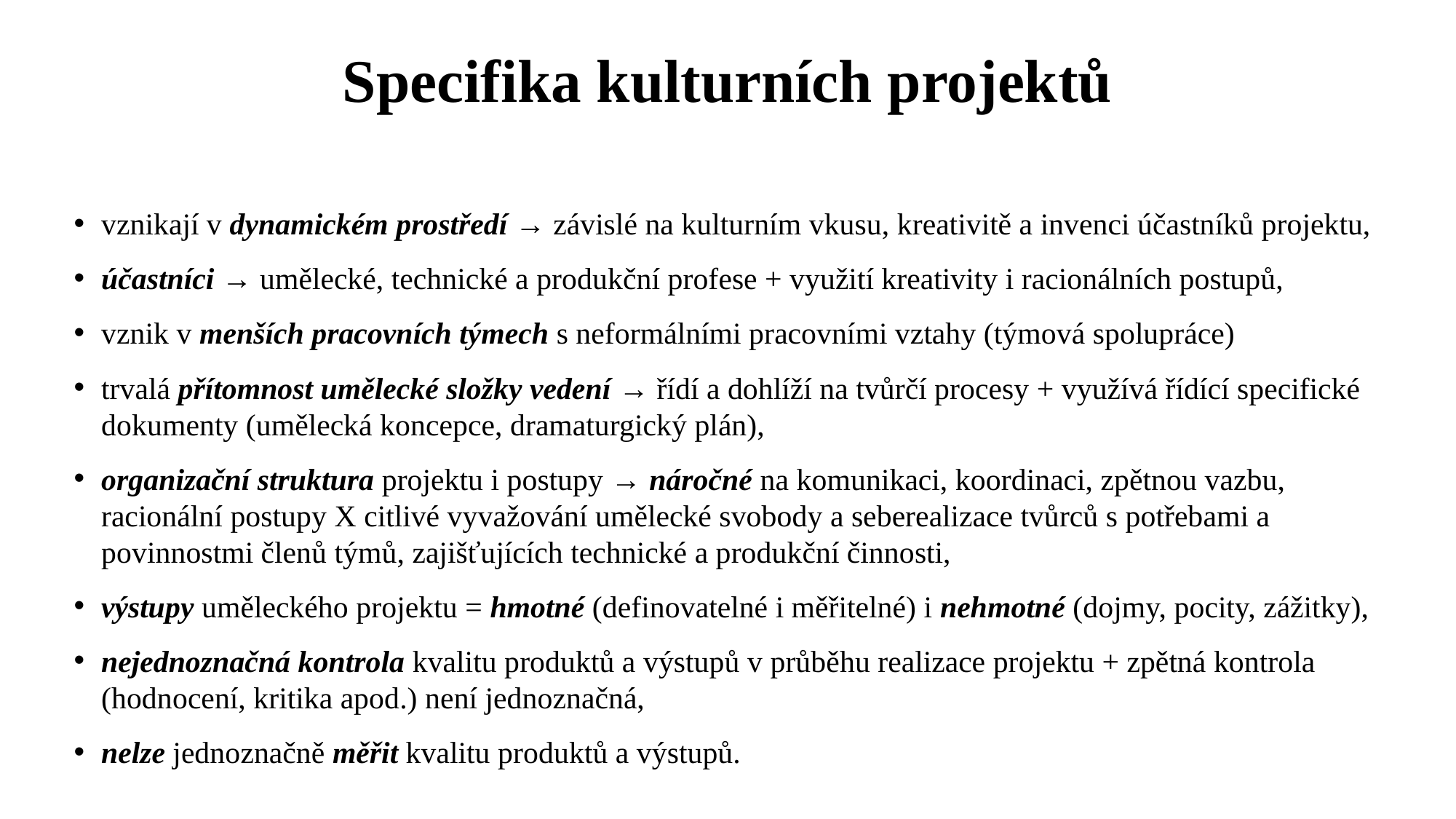

# Specifika kulturních projektů

vznikají v dynamickém prostředí → závislé na kulturním vkusu, kreativitě a invenci účastníků projektu,
účastníci → umělecké, technické a produkční profese + využití kreativity i racionálních postupů,
vznik v menších pracovních týmech s neformálními pracovními vztahy (týmová spolupráce)
trvalá přítomnost umělecké složky vedení → řídí a dohlíží na tvůrčí procesy + využívá řídící specifické dokumenty (umělecká koncepce, dramaturgický plán),
organizační struktura projektu i postupy → náročné na komunikaci, koordinaci, zpětnou vazbu, racionální postupy X citlivé vyvažování umělecké svobody a seberealizace tvůrců s potřebami a povinnostmi členů týmů, zajišťujících technické a produkční činnosti,
výstupy uměleckého projektu = hmotné (definovatelné i měřitelné) i nehmotné (dojmy, pocity, zážitky),
nejednoznačná kontrola kvalitu produktů a výstupů v průběhu realizace projektu + zpětná kontrola (hodnocení, kritika apod.) není jednoznačná,
nelze jednoznačně měřit kvalitu produktů a výstupů.